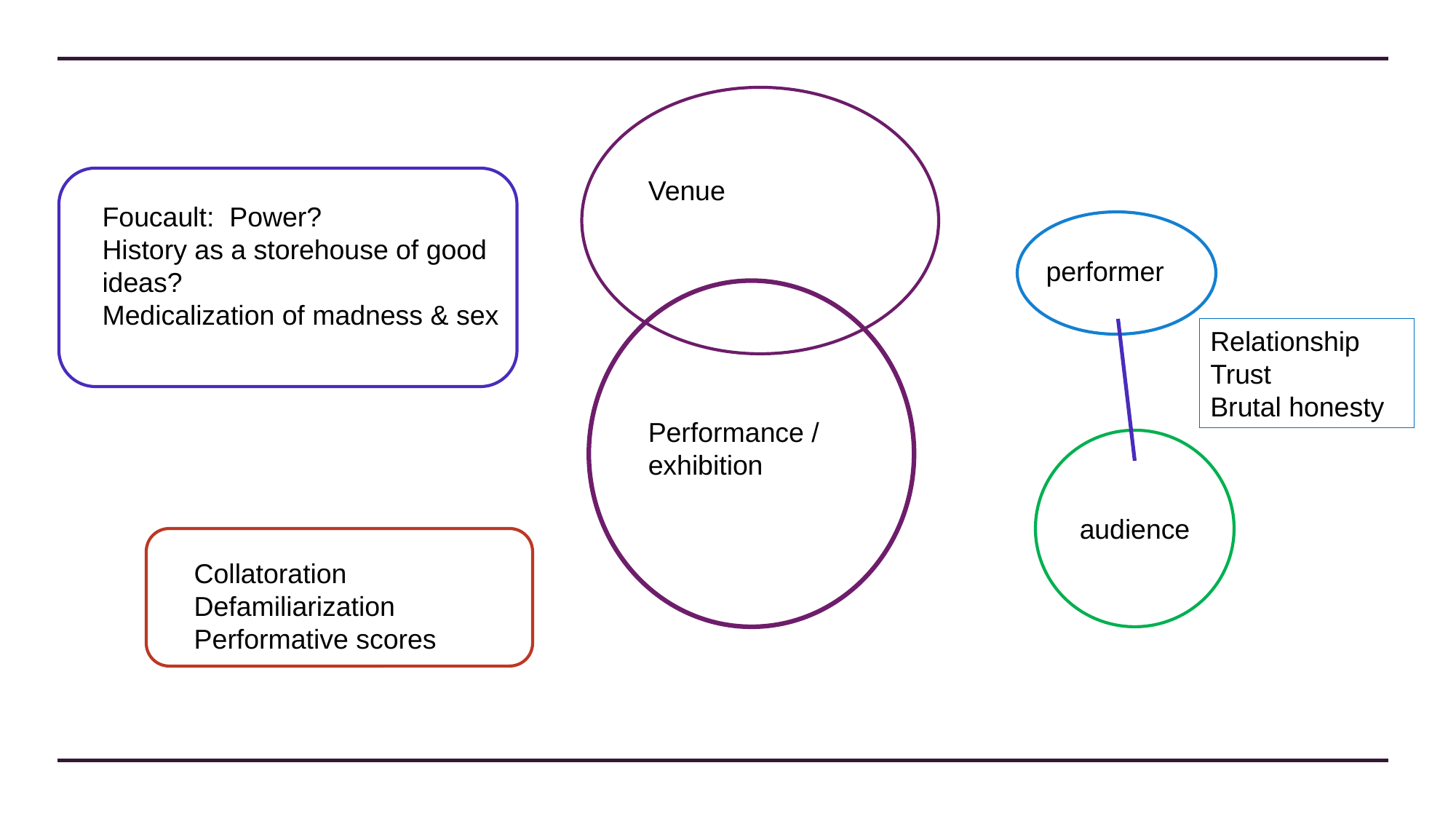

Venue
Foucault:  Power?
History as a storehouse of good ideas?
Medicalization of madness & sex

performer

Relationship
Trust
Brutal honesty
Performance / exhibition

audience

Collatoration
Defamiliarization
Performative scores